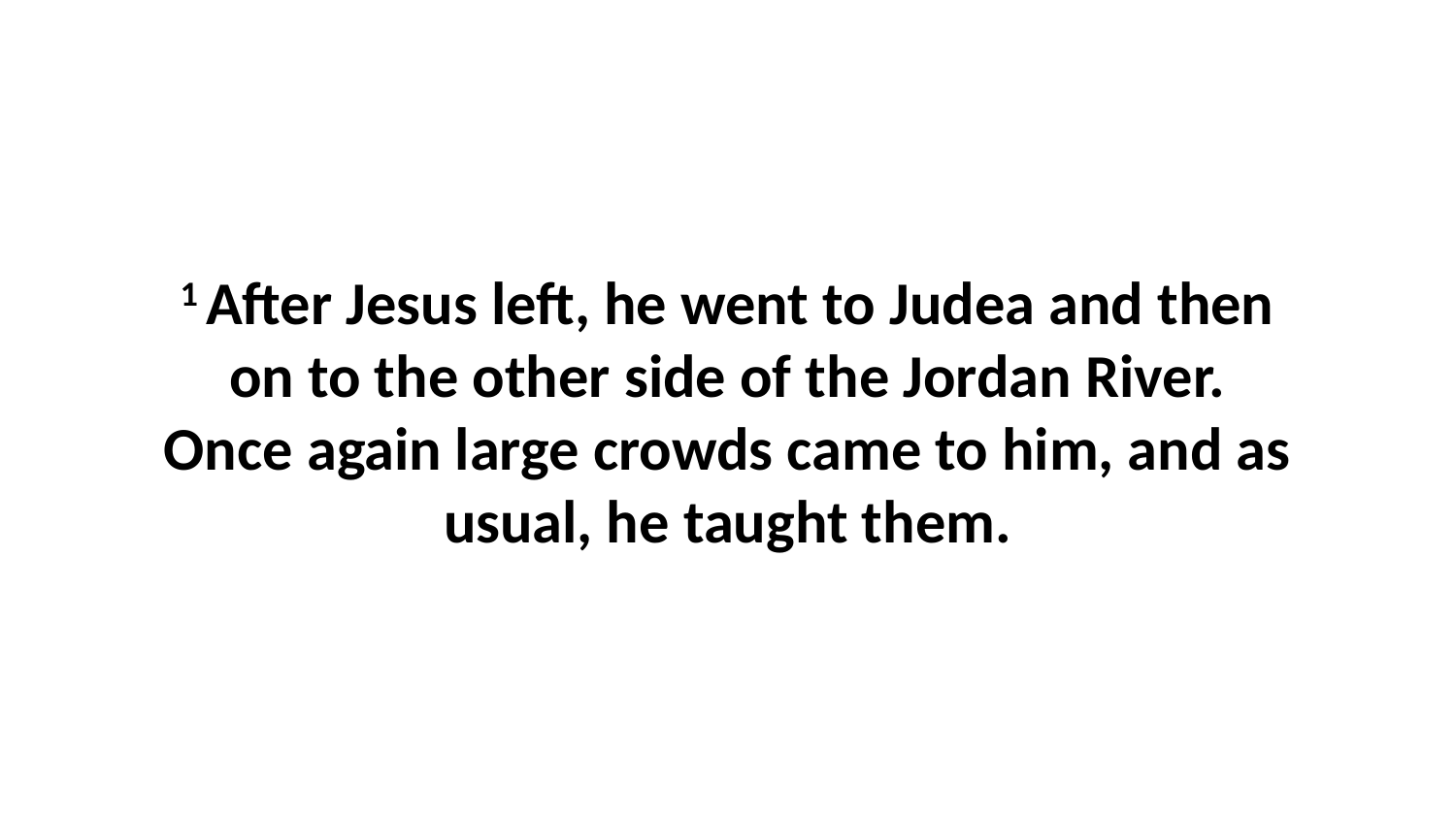

1 After Jesus left, he went to Judea and then on to the other side of the Jordan River. Once again large crowds came to him, and as usual, he taught them.